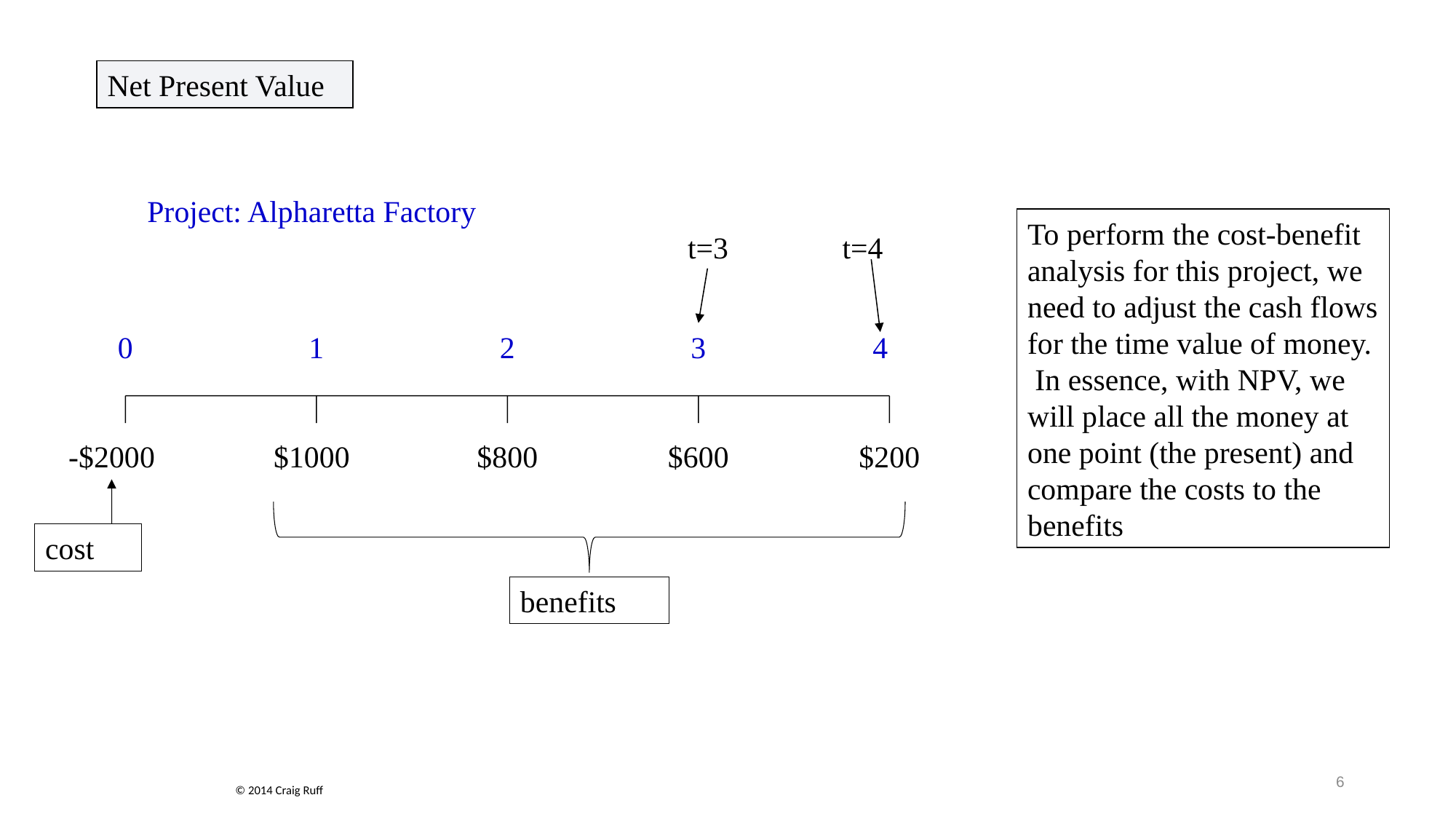

Net Present Value
Project: Alpharetta Factory
To perform the cost-benefit analysis for this project, we need to adjust the cash flows for the time value of money.  In essence, with NPV, we will place all the money at one point (the present) and compare the costs to the benefits

t=3
t=4

0
1
2
3
4

-$2000
$1000
$800
$600
$200
cost
benefits
6
© 2014 Craig Ruff